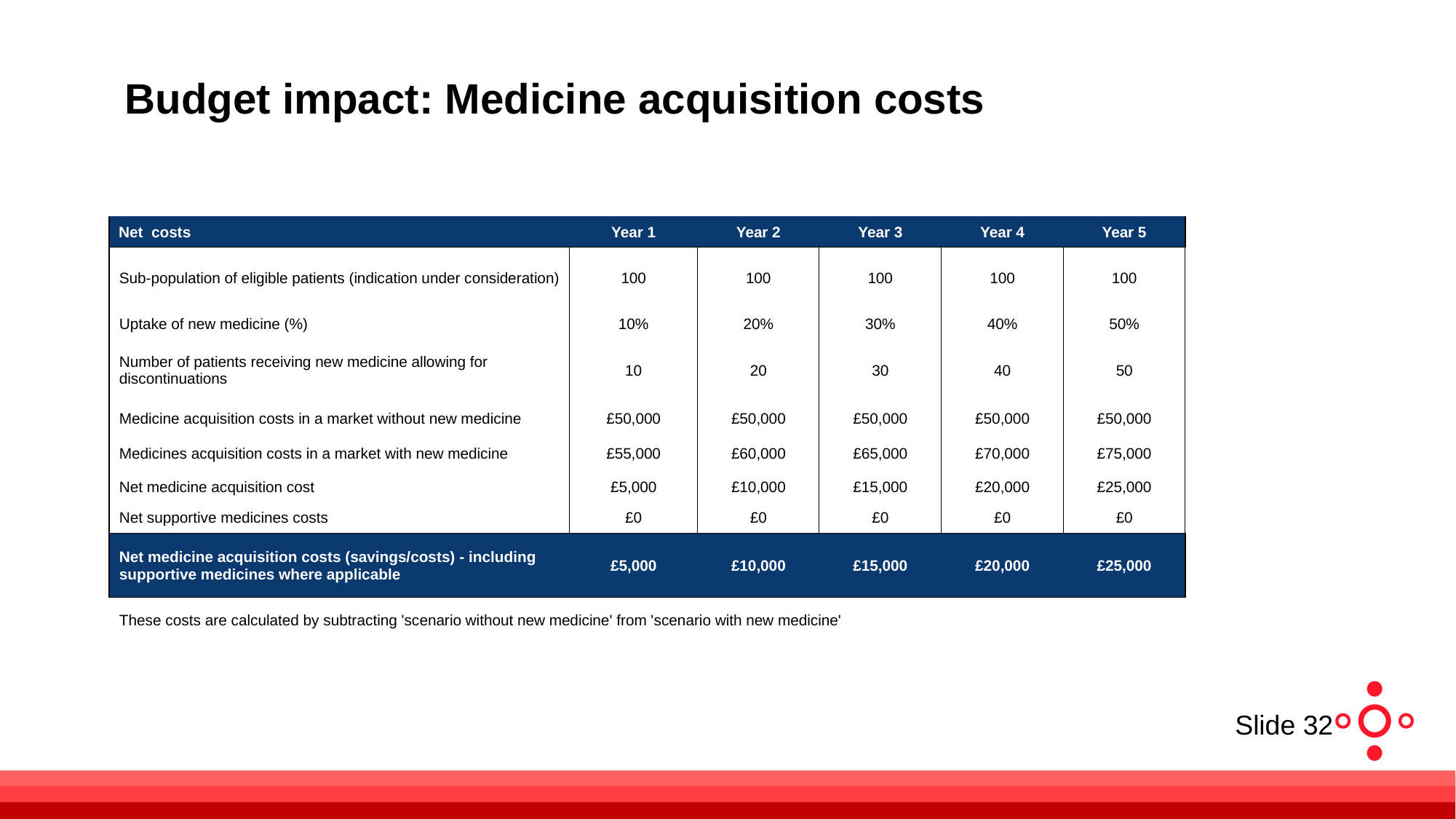

Budget impact: Medicine acquisition costs
| Net costs | Year 1 | Year 2 | Year 3 | Year 4 | Year 5 |
| --- | --- | --- | --- | --- | --- |
| Sub-population of eligible patients (indication under consideration) | 100 | 100 | 100 | 100 | 100 |
| Uptake of new medicine (%) | 10% | 20% | 30% | 40% | 50% |
| Number of patients receiving new medicine allowing for discontinuations | 10 | 20 | 30 | 40 | 50 |
| Medicine acquisition costs in a market without new medicine | £50,000 | £50,000 | £50,000 | £50,000 | £50,000 |
| Medicines acquisition costs in a market with new medicine | £55,000 | £60,000 | £65,000 | £70,000 | £75,000 |
| Net medicine acquisition cost | £5,000 | £10,000 | £15,000 | £20,000 | £25,000 |
| Net supportive medicines costs | £0 | £0 | £0 | £0 | £0 |
| Net medicine acquisition costs (savings/costs) - including supportive medicines where applicable | £5,000 | £10,000 | £15,000 | £20,000 | £25,000 |
| These costs are calculated by subtracting 'scenario without new medicine' from 'scenario with new medicine' |  |  |  |  |  |
Slide 32